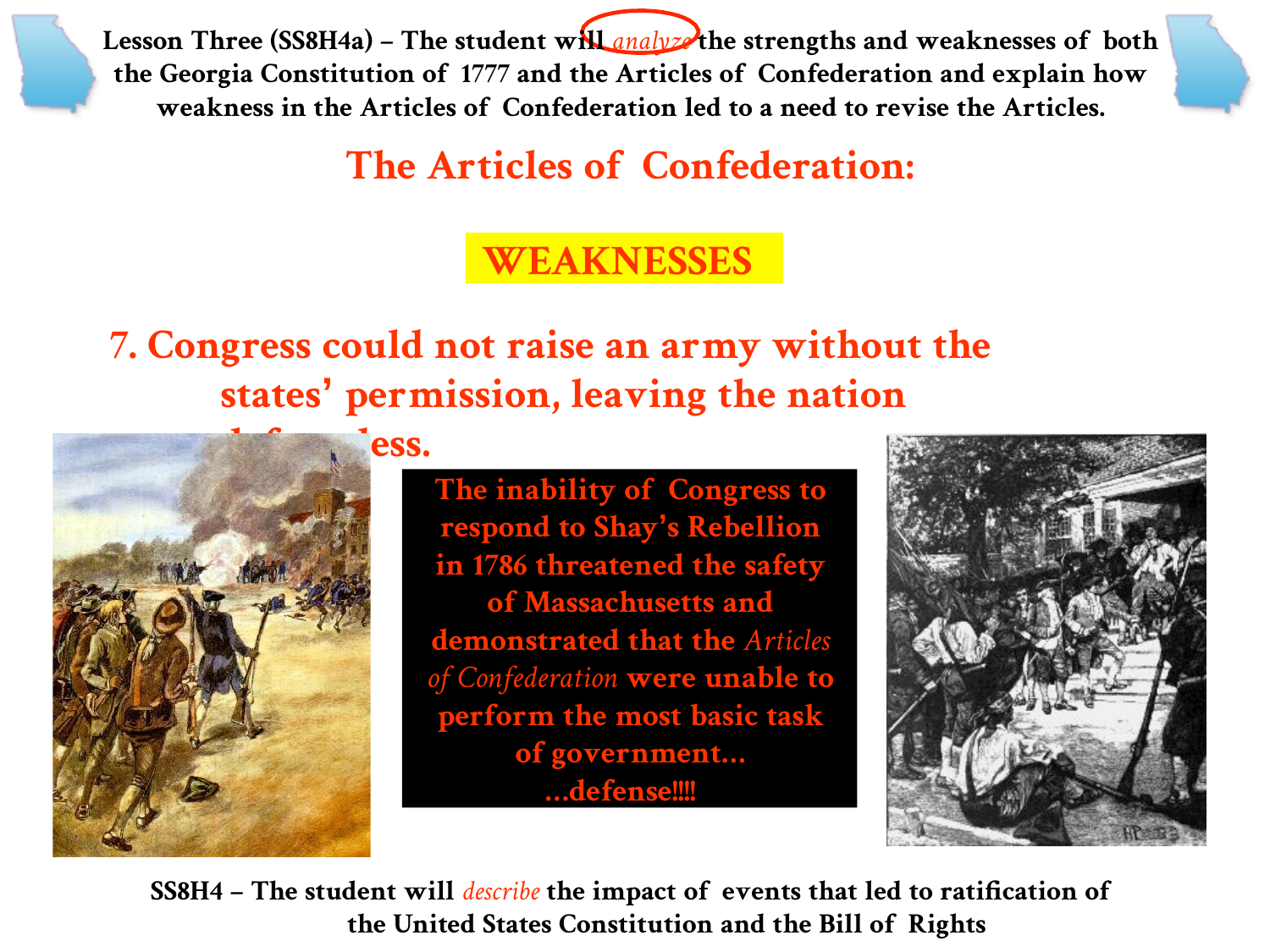

Lesson Three (SS8H4a) – The student will analyze the strengths and weaknesses of  both the Georgia Constitution of  1777 and the Articles of  Confederation and explain how weakness in the Articles of  Confederation led to a need to revise the Articles.
The Articles of  Confederation:
WEAKNESSES
7. Congress could not raise an army without the states’ permission, leaving the nation defenseless.

The inability of  Congress to respond to Shay’s Rebellion in 1786 threatened the safety of Massachusetts and demonstrated that the Articles of Confederation were unable to perform the most basic task of government…
…defense!!!!
SS8H4 – The student will describe the impact of  events that led to ratification of  the United States Constitution and the Bill of  Rights